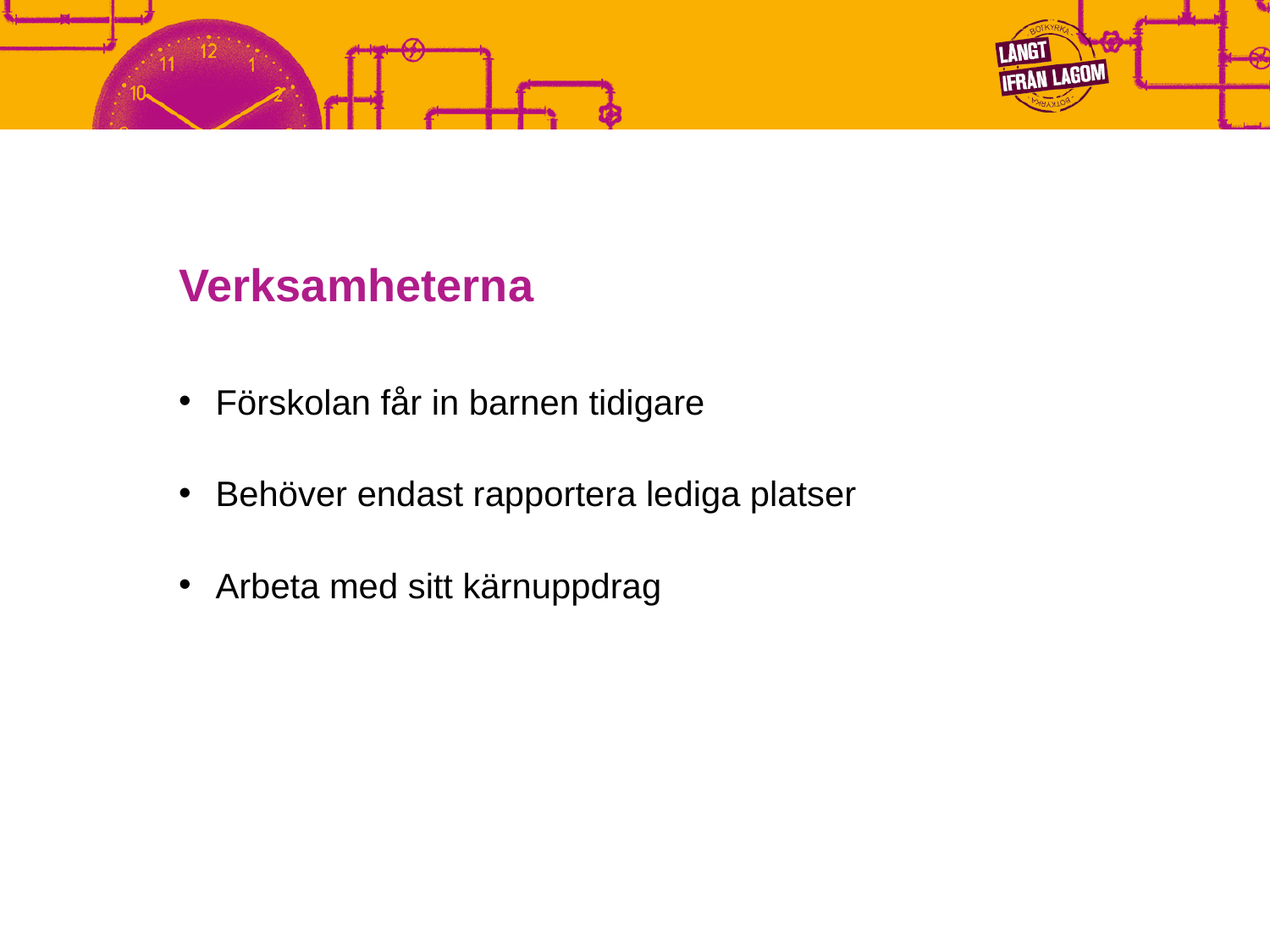

# Verksamheterna
Förskolan får in barnen tidigare
Behöver endast rapportera lediga platser
Arbeta med sitt kärnuppdrag